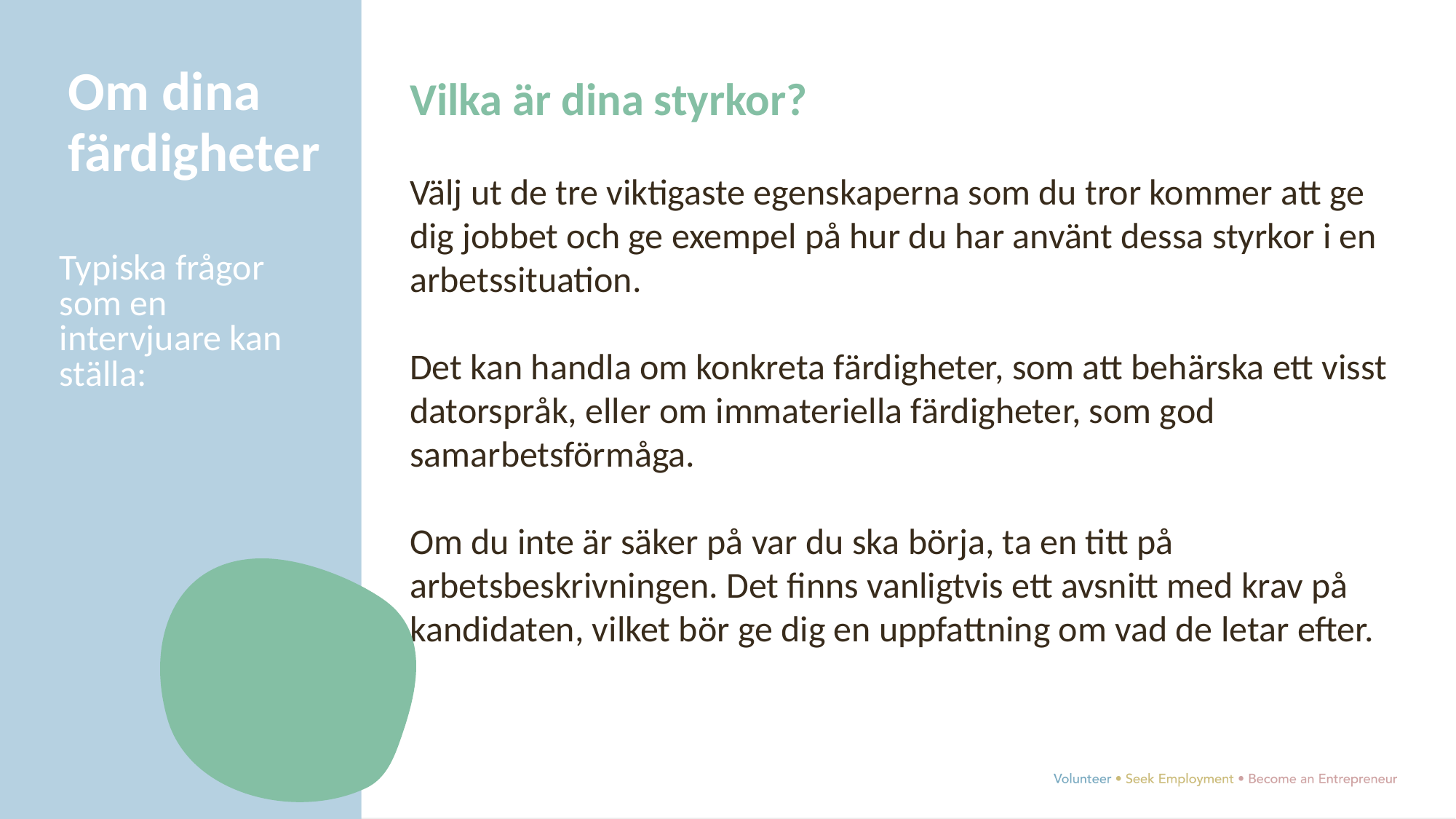

Om dina färdigheter

Vilka är dina styrkor?
Välj ut de tre viktigaste egenskaperna som du tror kommer att ge dig jobbet och ge exempel på hur du har använt dessa styrkor i en arbetssituation.

Det kan handla om konkreta färdigheter, som att behärska ett visst datorspråk, eller om immateriella färdigheter, som god samarbetsförmåga.

Om du inte är säker på var du ska börja, ta en titt på arbetsbeskrivningen. Det finns vanligtvis ett avsnitt med krav på kandidaten, vilket bör ge dig en uppfattning om vad de letar efter.
Typiska frågor som en intervjuare kan ställa: